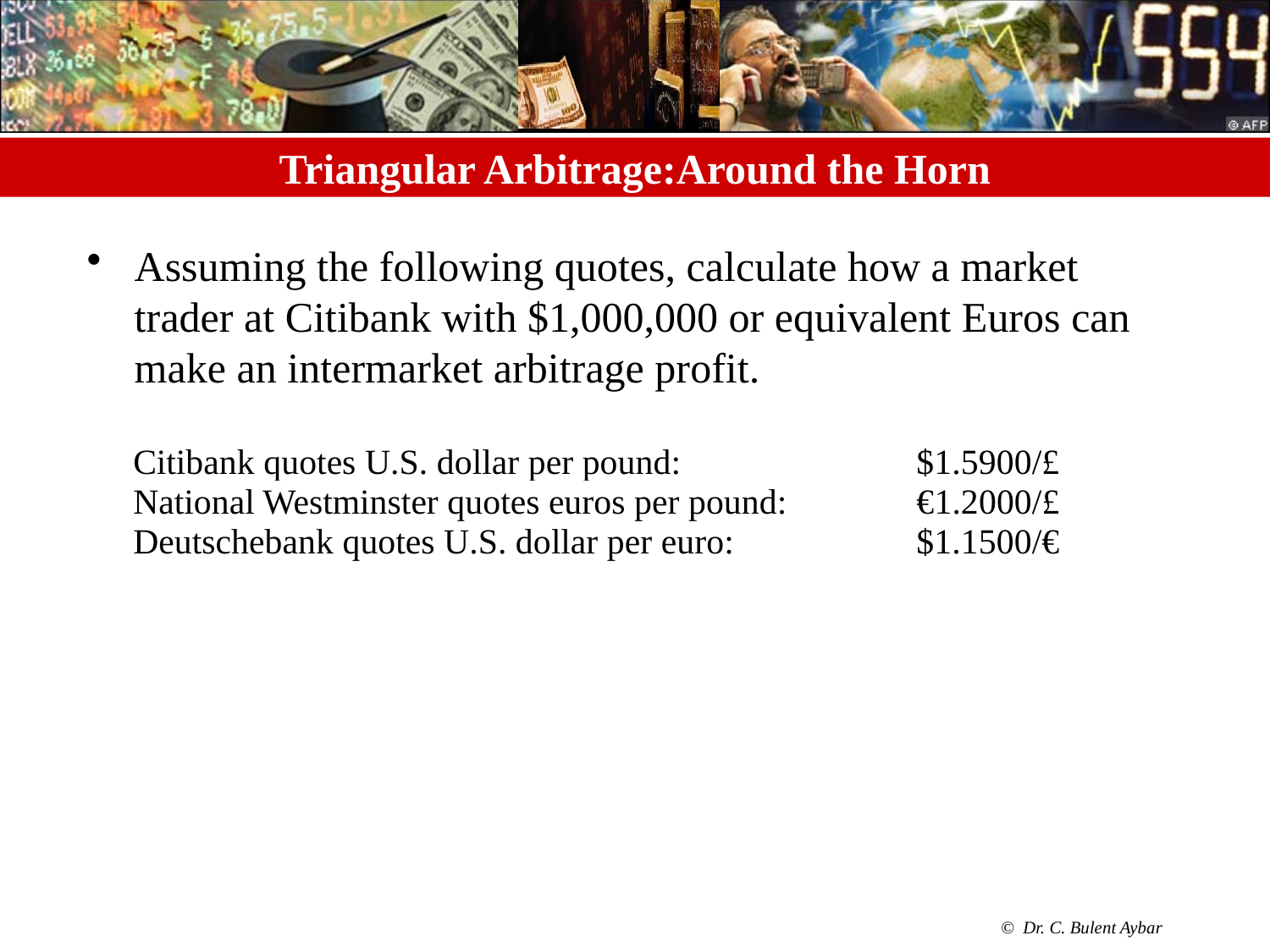

# Triangular Arbitrage:Around the Horn
Assuming the following quotes, calculate how a market trader at Citibank with $1,000,000 or equivalent Euros can make an intermarket arbitrage profit.

| Citibank quotes U.S. dollar per pound: |  | $1.5900/£ |
| --- | --- | --- |
| National Westminster quotes euros per pound: |  | €1.2000/£ |
| Deutschebank quotes U.S. dollar per euro: |  | $1.1500/€ |